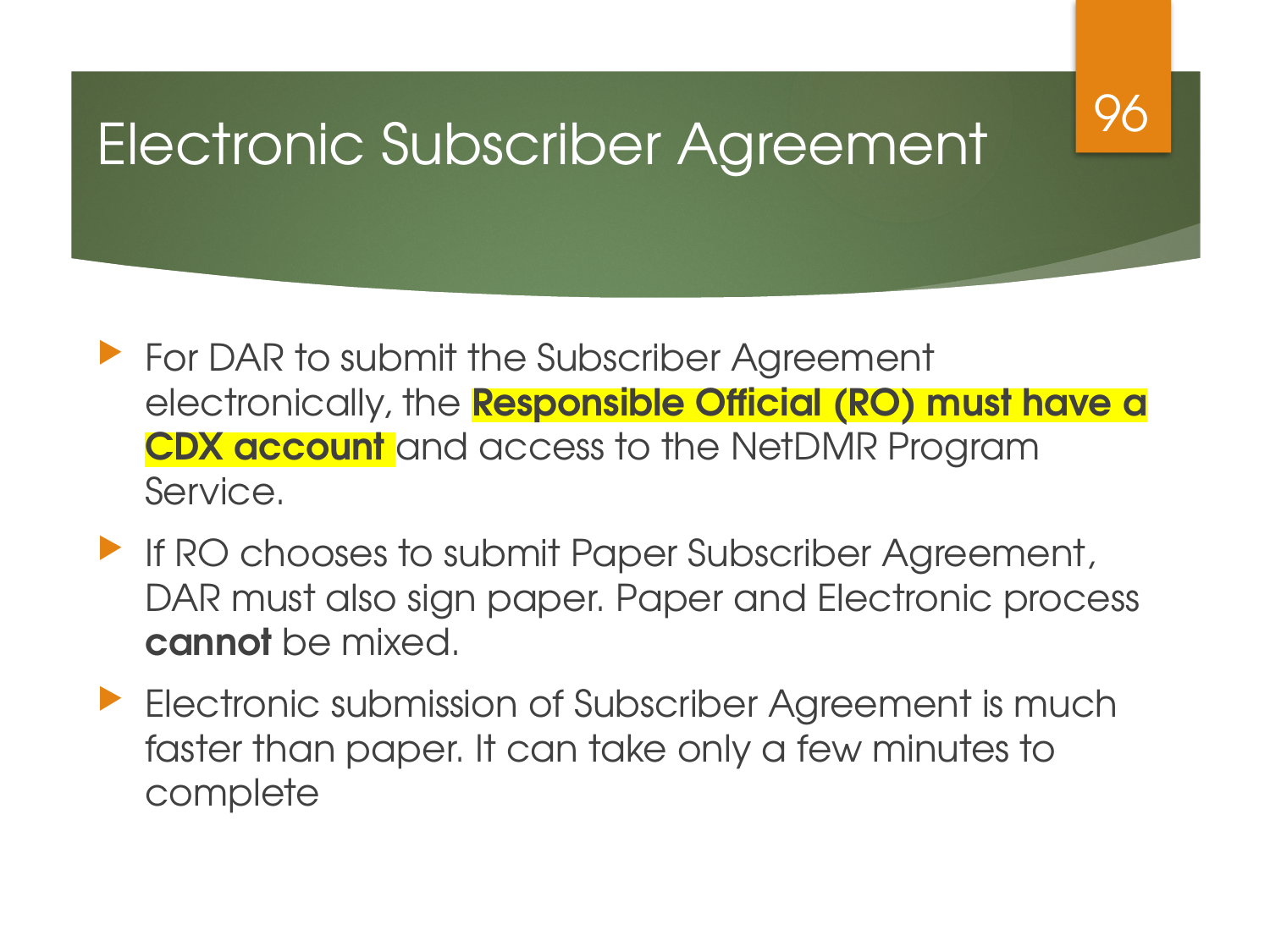

96
# Electronic Subscriber Agreement
For DAR to submit the Subscriber Agreement electronically, the Responsible Official (RO) must have a CDX account and access to the NetDMR Program Service.
If RO chooses to submit Paper Subscriber Agreement, DAR must also sign paper. Paper and Electronic process cannot be mixed.
Electronic submission of Subscriber Agreement is much faster than paper. It can take only a few minutes to complete